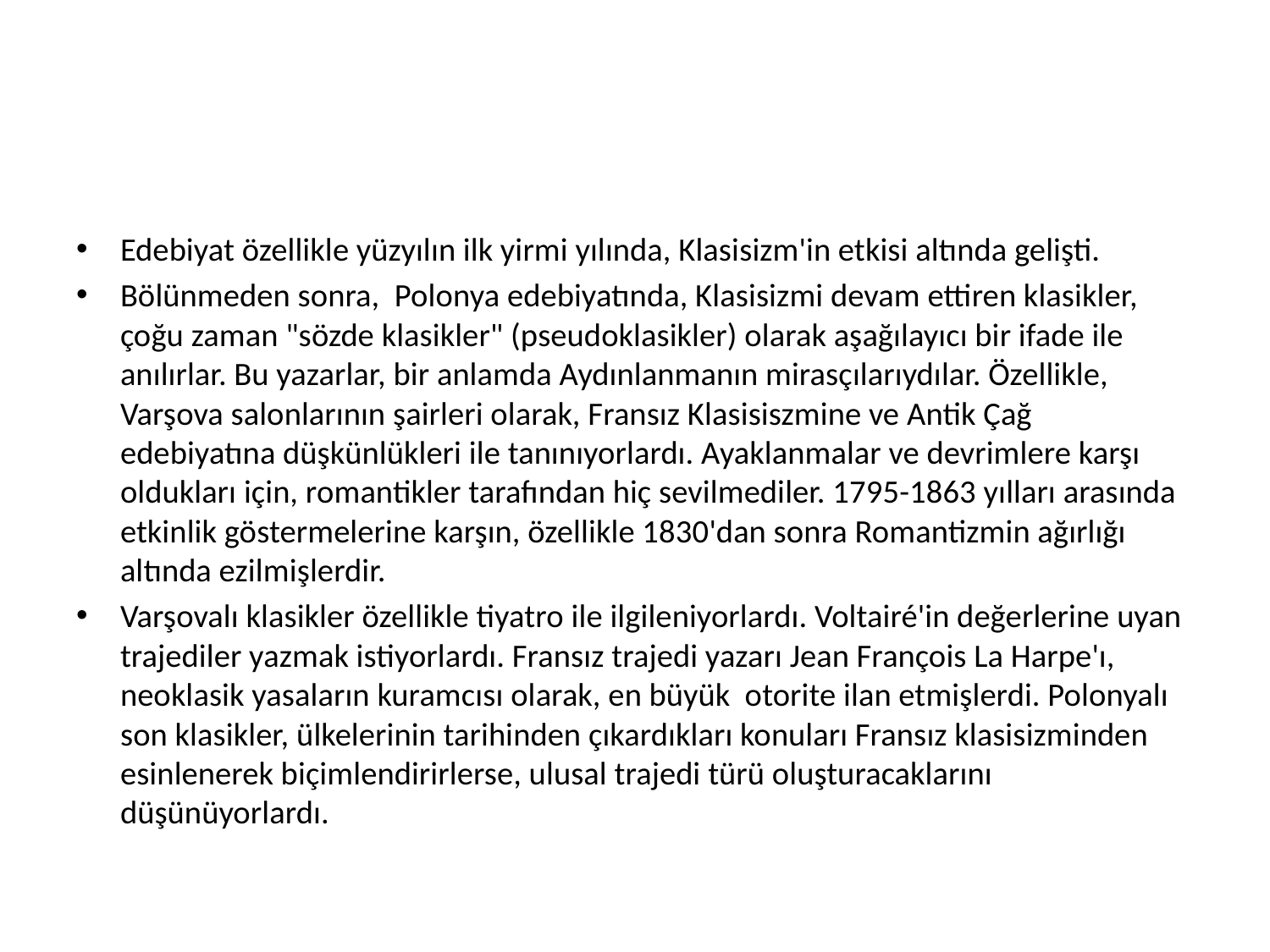

#
Edebiyat özellikle yüzyılın ilk yirmi yılında, Klasisizm'in etkisi altında gelişti.
Bölünmeden sonra,  Polonya edebiyatında, Klasisizmi devam ettiren klasikler, çoğu zaman "sözde klasikler" (pseudoklasikler) olarak aşağılayıcı bir ifade ile anılırlar. Bu yazarlar, bir anlamda Aydınlanmanın mirasçılarıydılar. Özellikle, Varşova salonlarının şairleri olarak, Fransız Klasisiszmine ve Antik Çağ edebiyatına düşkünlükleri ile tanınıyorlardı. Ayaklanmalar ve devrimlere karşı oldukları için, romantikler tarafından hiç sevilmediler. 1795-1863 yılları arasında etkinlik göstermelerine karşın, özellikle 1830'dan sonra Romantizmin ağırlığı altında ezilmişlerdir.
Varşovalı klasikler özellikle tiyatro ile ilgileniyorlardı. Voltairé'in değerlerine uyan  trajediler yazmak istiyorlardı. Fransız trajedi yazarı Jean François La Harpe'ı, neoklasik yasaların kuramcısı olarak, en büyük  otorite ilan etmişlerdi. Polonyalı son klasikler, ülkelerinin tarihinden çıkardıkları konuları Fransız klasisizminden esinlenerek biçimlendirirlerse, ulusal trajedi türü oluşturacaklarını düşünüyorlardı.